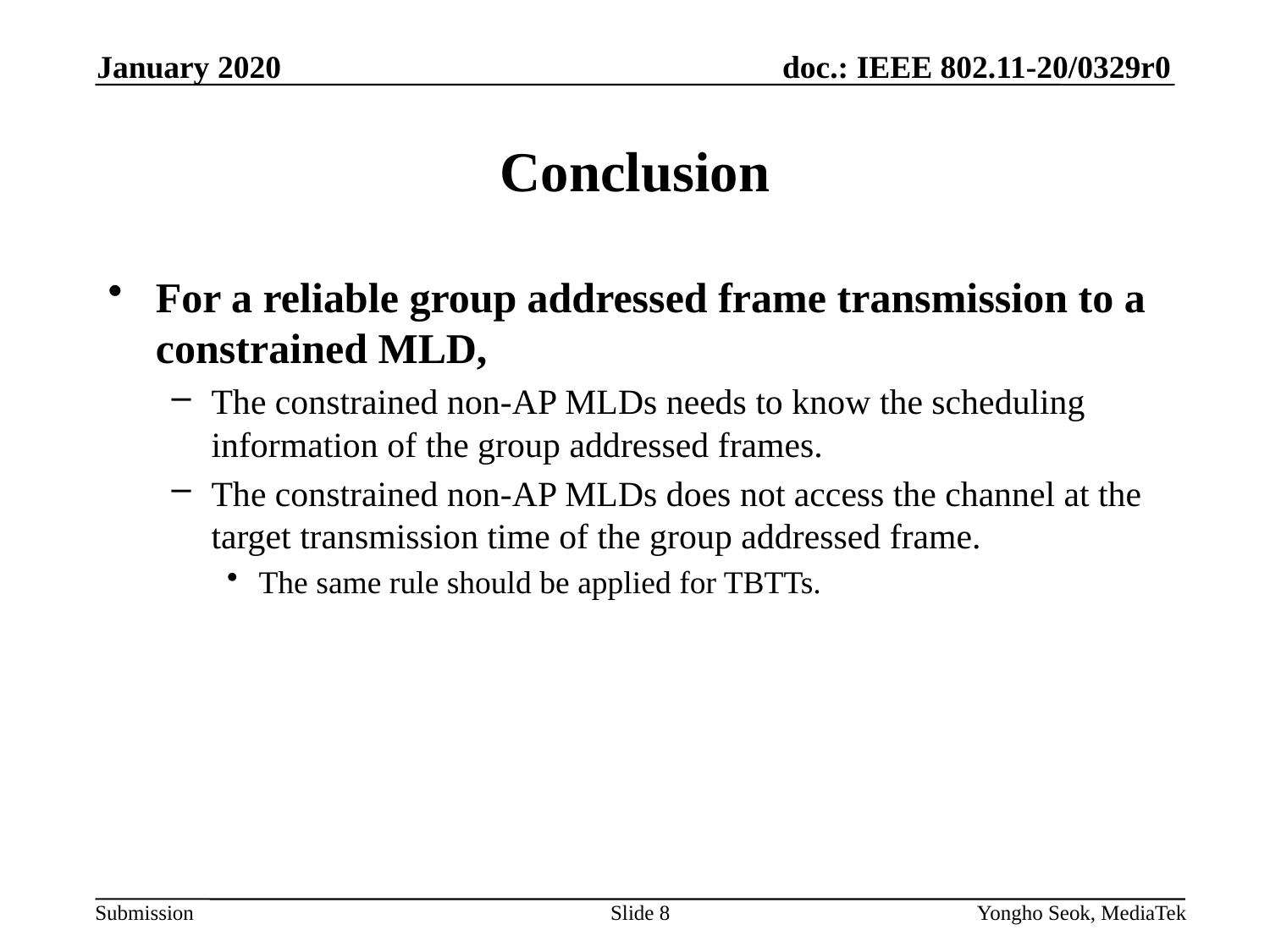

January 2020
# Conclusion
For a reliable group addressed frame transmission to a constrained MLD,
The constrained non-AP MLDs needs to know the scheduling information of the group addressed frames.
The constrained non-AP MLDs does not access the channel at the target transmission time of the group addressed frame.
The same rule should be applied for TBTTs.

Slide 8
Yongho Seok, MediaTek